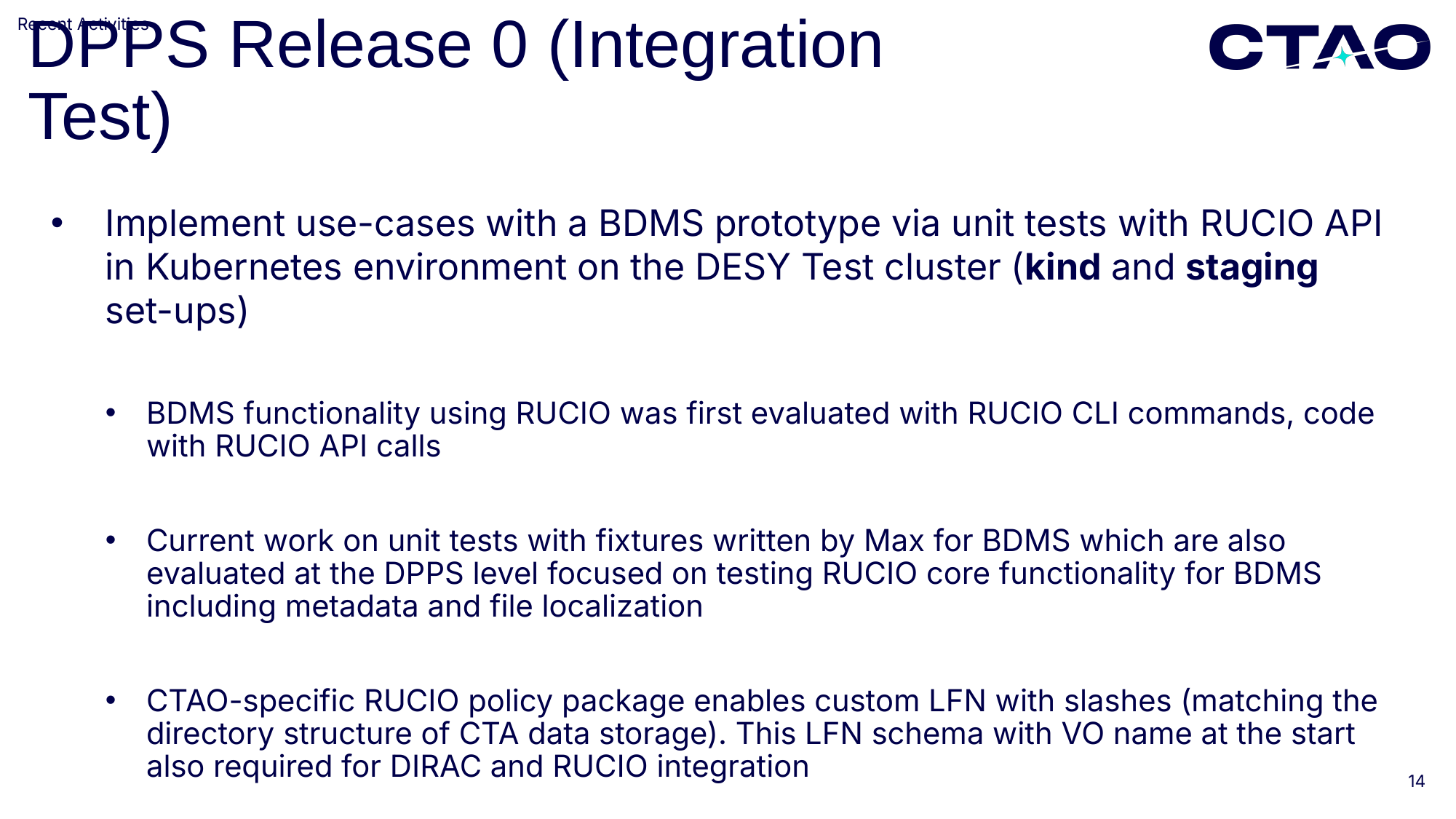

Recent Activities
# DPPS Release 0 (Integration Test)

Implement use-cases with a BDMS prototype via unit tests with RUCIO API in Kubernetes environment on the DESY Test cluster (kind and staging set-ups)

BDMS functionality using RUCIO was first evaluated with RUCIO CLI commands, code with RUCIO API calls

Current work on unit tests with fixtures written by Max for BDMS which are also evaluated at the DPPS level focused on testing RUCIO core functionality for BDMS including metadata and file localization

CTAO-specific RUCIO policy package enables custom LFN with slashes (matching the directory structure of CTA data storage). This LFN schema with VO name at the start also required for DIRAC and RUCIO integration

14